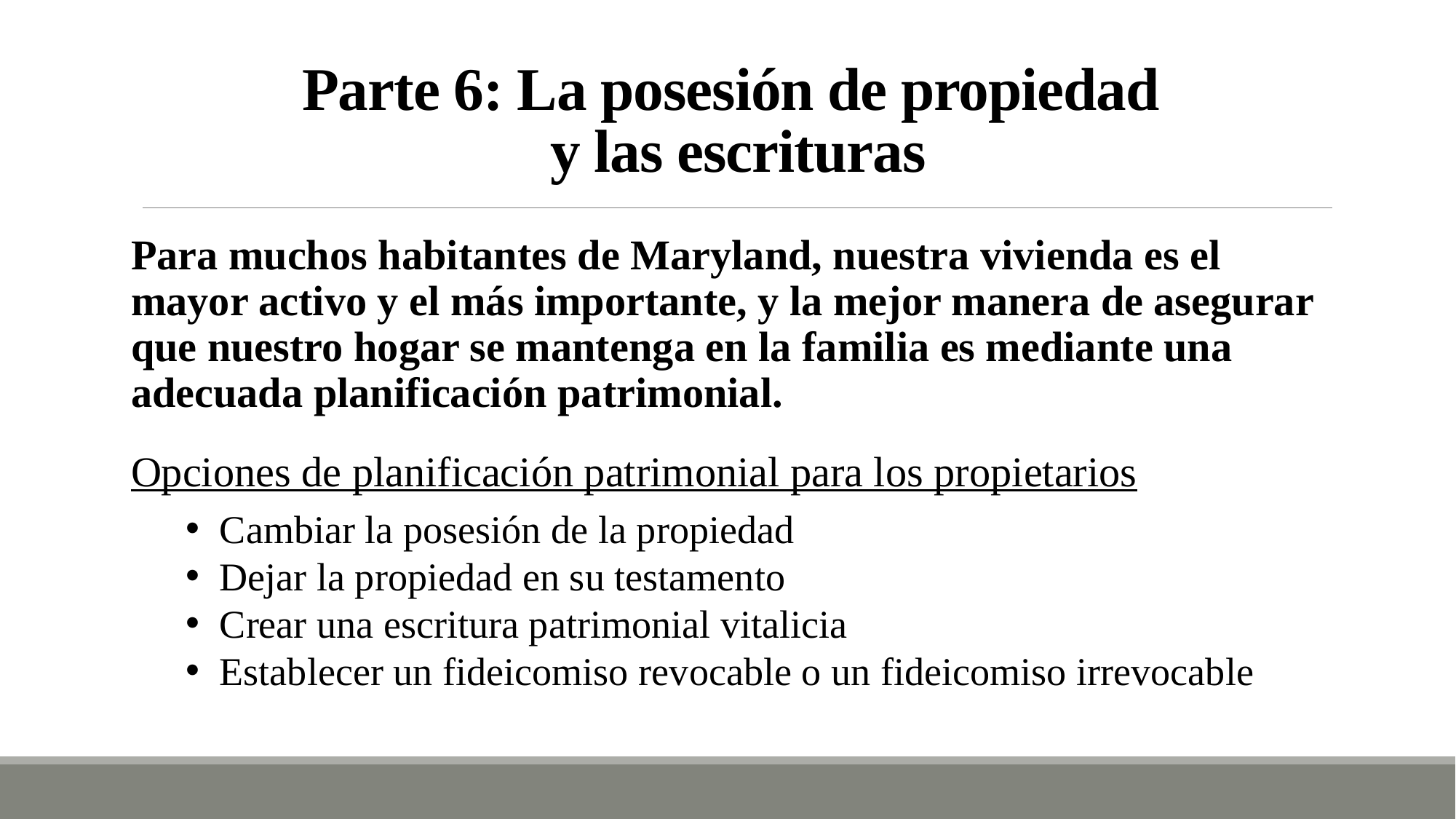

# Parte 6: La posesión de propiedad y las escrituras
Para muchos habitantes de Maryland, nuestra vivienda es el mayor activo y el más importante, y la mejor manera de asegurar que nuestro hogar se mantenga en la familia es mediante una adecuada planificación patrimonial.
Opciones de planificación patrimonial para los propietarios
Cambiar la posesión de la propiedad
Dejar la propiedad en su testamento
Crear una escritura patrimonial vitalicia
Establecer un fideicomiso revocable o un fideicomiso irrevocable